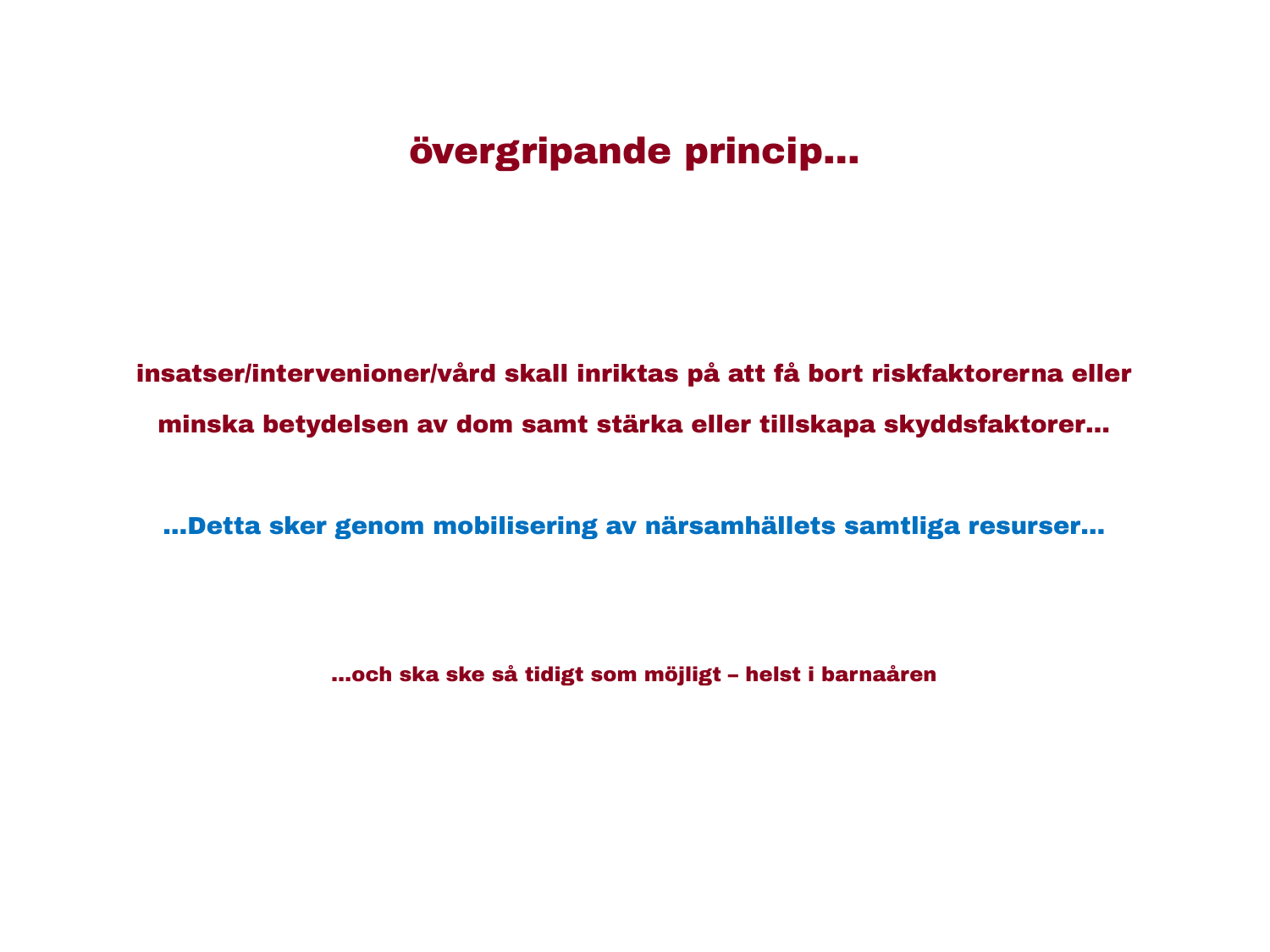

övergripande princip…

insatser/intervenioner/vård skall inriktas på att få bort riskfaktorerna eller minska betydelsen av dom samt stärka eller tillskapa skyddsfaktorer…

…Detta sker genom mobilisering av närsamhällets samtliga resurser…

…och ska ske så tidigt som möjligt – helst i barnaåren